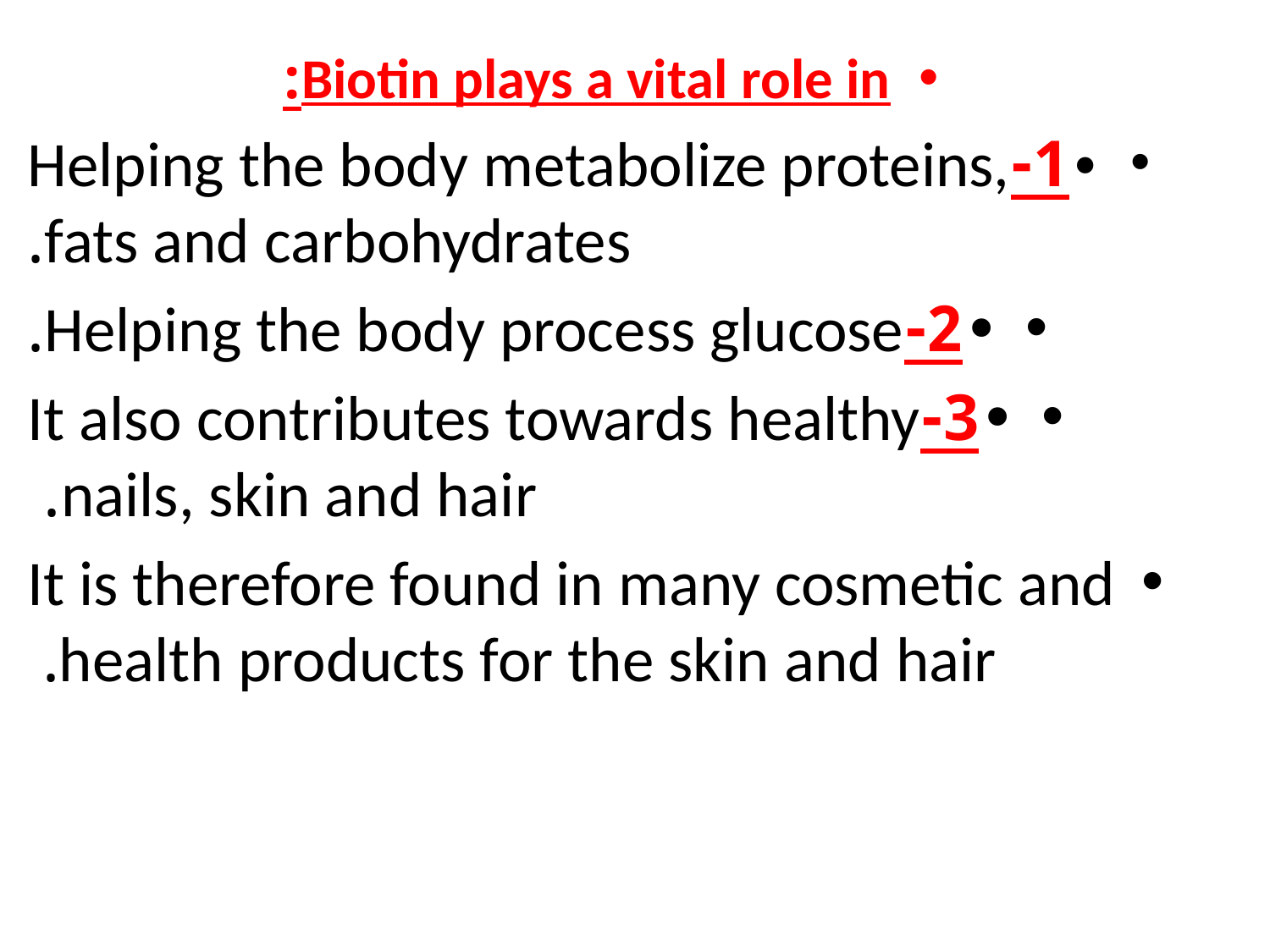

Biotin plays a vital role in:
•	1-Helping the body metabolize proteins, fats and carbohydrates.
•	2-Helping the body process glucose.
•	3-It also contributes towards healthy nails, skin and hair.
It is therefore found in many cosmetic and health products for the skin and hair.
#